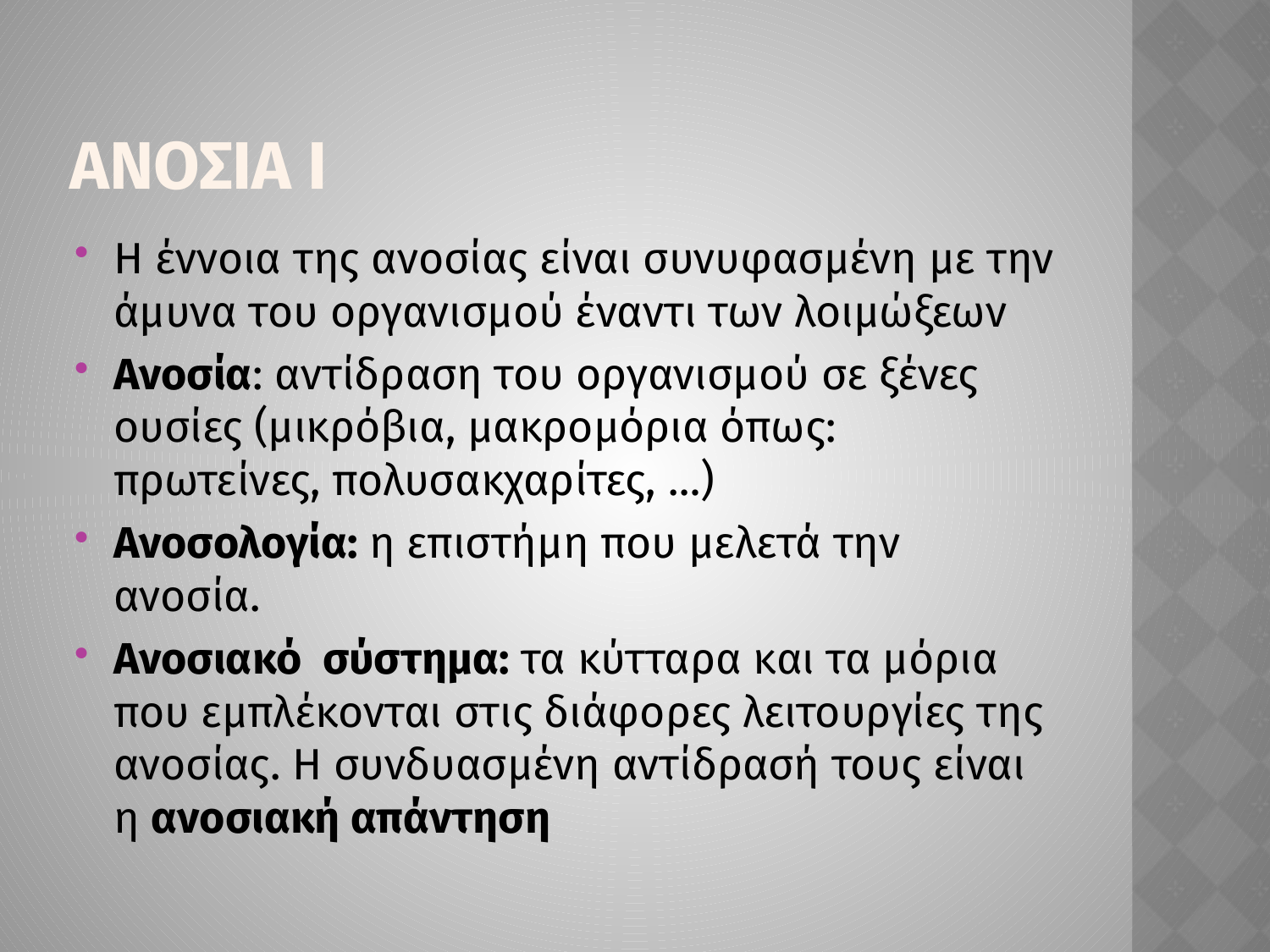

Ανοσια Ι
Η έννοια της ανοσίας είναι συνυφασμένη με την άμυνα του οργανισμού έναντι των λοιμώξεων
Ανοσία: αντίδραση του οργανισμού σε ξένες ουσίες (μικρόβια, μακρομόρια όπως: πρωτείνες, πολυσακχαρίτες, …)
Ανοσολογία: η επιστήμη που μελετά την ανοσία.
Ανοσιακό  σύστημα: τα κύτταρα και τα μόρια που εμπλέκονται στις διάφορες λειτουργίες της ανοσίας. Η συνδυασμένη αντίδρασή τους είναι η ανοσιακή απάντηση